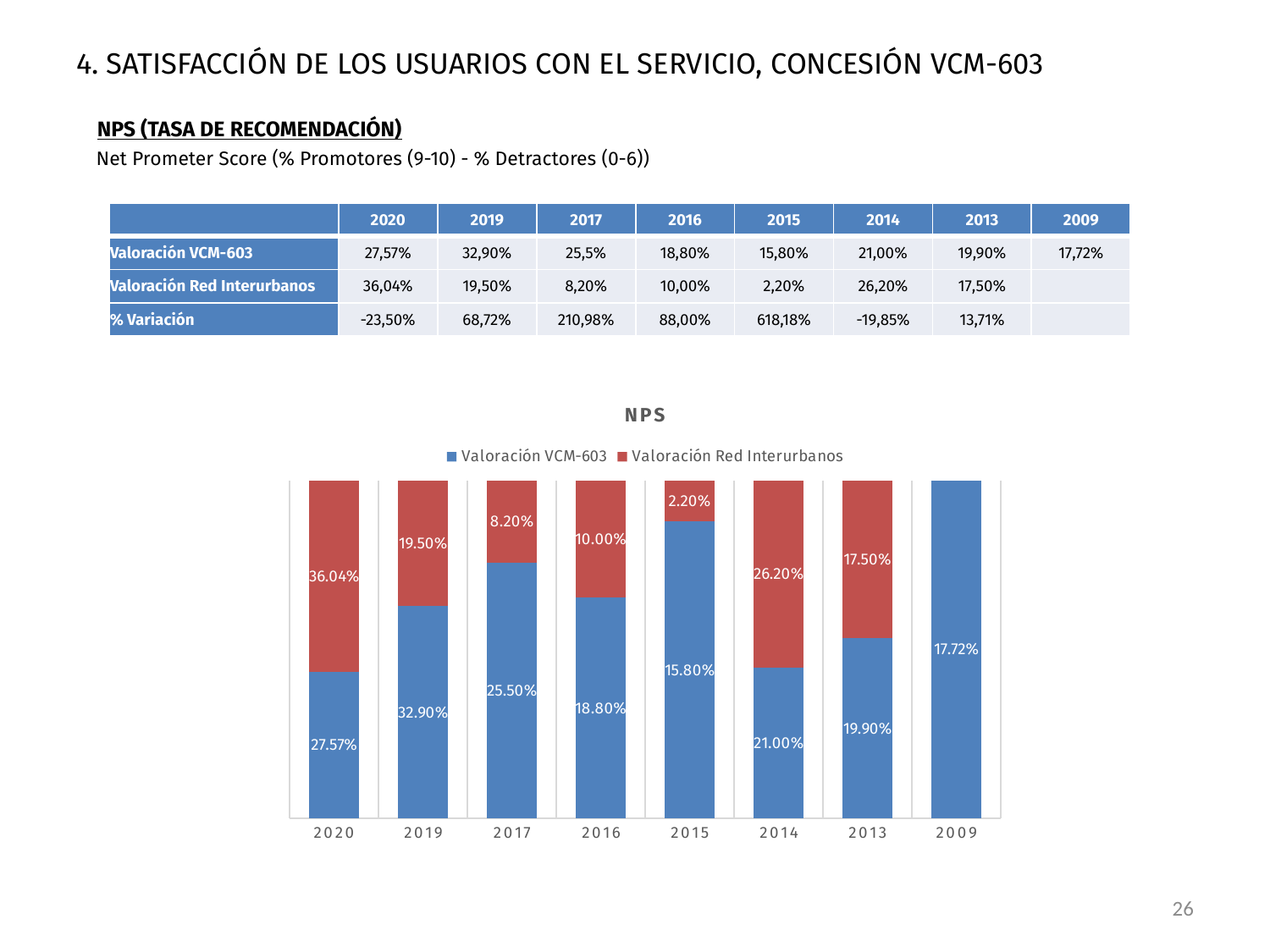

# 4. SATISFACCIÓN DE LOS USUARIOS CON EL SERVICIO, CONCESIÓN VCM-603
NPS (TASA DE RECOMENDACIÓN)
Net Prometer Score (% Promotores (9-10) - % Detractores (0-6))
|  | 2020 | 2019 | 2017 | 2016 | 2015 | 2014 | 2013 | 2009 |
| --- | --- | --- | --- | --- | --- | --- | --- | --- |
| Valoración VCM-603 | 27,57% | 32,90% | 25,5% | 18,80% | 15,80% | 21,00% | 19,90% | 17,72% |
| Valoración Red Interurbanos | 36,04% | 19,50% | 8,20% | 10,00% | 2,20% | 26,20% | 17,50% |  |
| % Variación | -23,50% | 68,72% | 210,98% | 88,00% | 618,18% | -19,85% | 13,71% |  |

### Chart: NPS

| Category | Valoración VCM-603 | Valoración Red Interurbanos |
|---|---|---|
| 2020 | 0.2757 | 0.3604 |
| 2019 | 0.329 | 0.195 |
| 2017 | 0.255 | 0.082 |
| 2016 | 0.188 | 0.1 |
| 2015 | 0.158 | 0.022 |
| 2014 | 0.21 | 0.262 |
| 2013 | 0.199 | 0.175 |
| 2009 | 0.1772 | None |
26